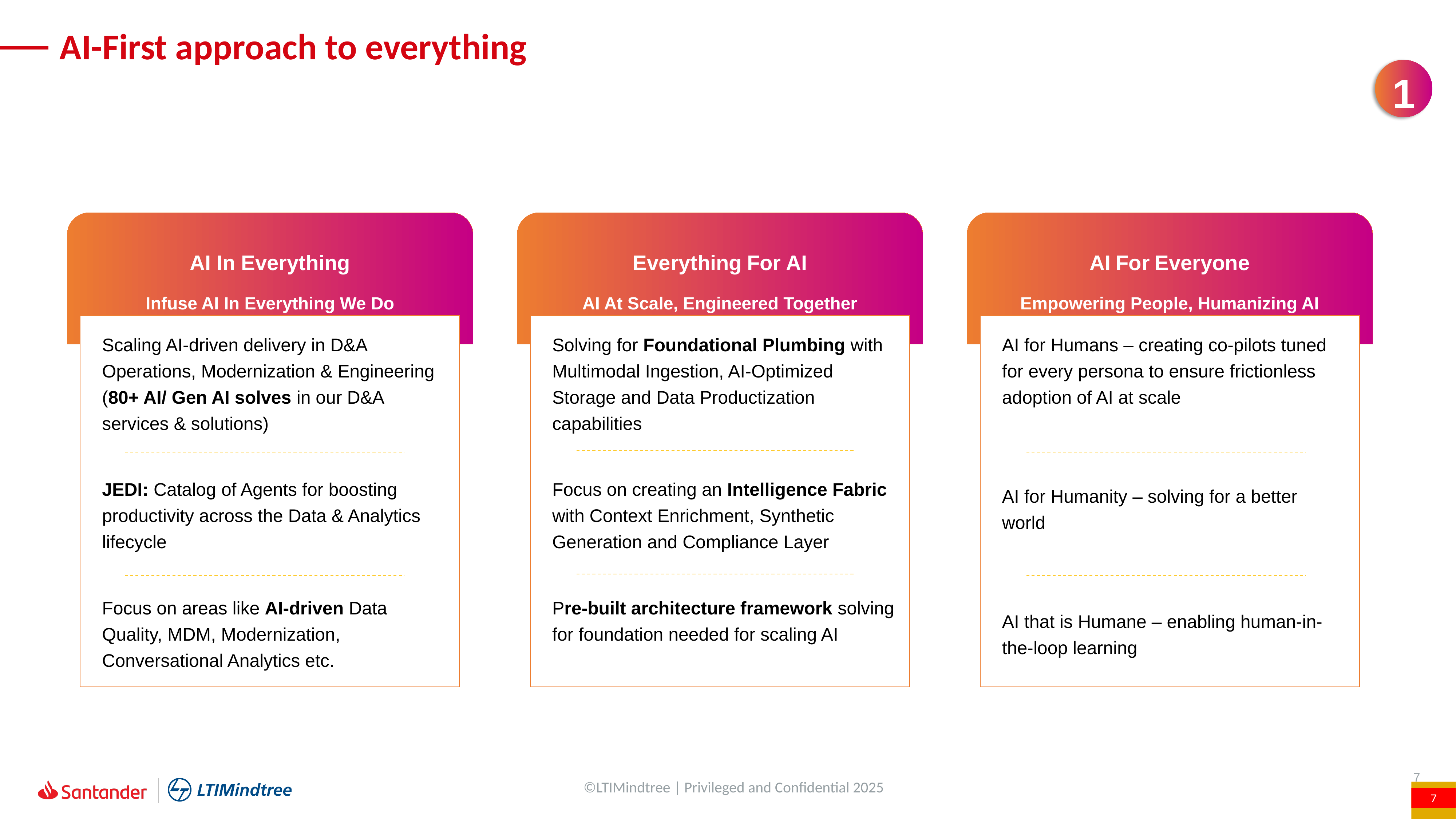

# AI-First approach to everything
1
v
AI In Everything
Infuse AI In Everything We Do
Everything For AI
AI At Scale, Engineered Together
AI For Everyone
Empowering People, Humanizing AI

Scaling AI-driven delivery in D&A Operations, Modernization & Engineering (80+ AI/ Gen AI solves in our D&A services & solutions)

JEDI: Catalog of Agents for boosting productivity across the Data & Analytics lifecycle

Focus on areas like AI-driven Data Quality, MDM, Modernization, Conversational Analytics etc.

Solving for Foundational Plumbing with Multimodal Ingestion, AI-Optimized Storage and Data Productization capabilities

Focus on creating an Intelligence Fabric with Context Enrichment, Synthetic Generation and Compliance Layer

Pre-built architecture framework solving for foundation needed for scaling AI

AI for Humans – creating co-pilots tuned for every persona to ensure frictionless adoption of AI at scale

AI for Humanity – solving for a better world

AI that is Humane – enabling human-in-the-loop learning
7